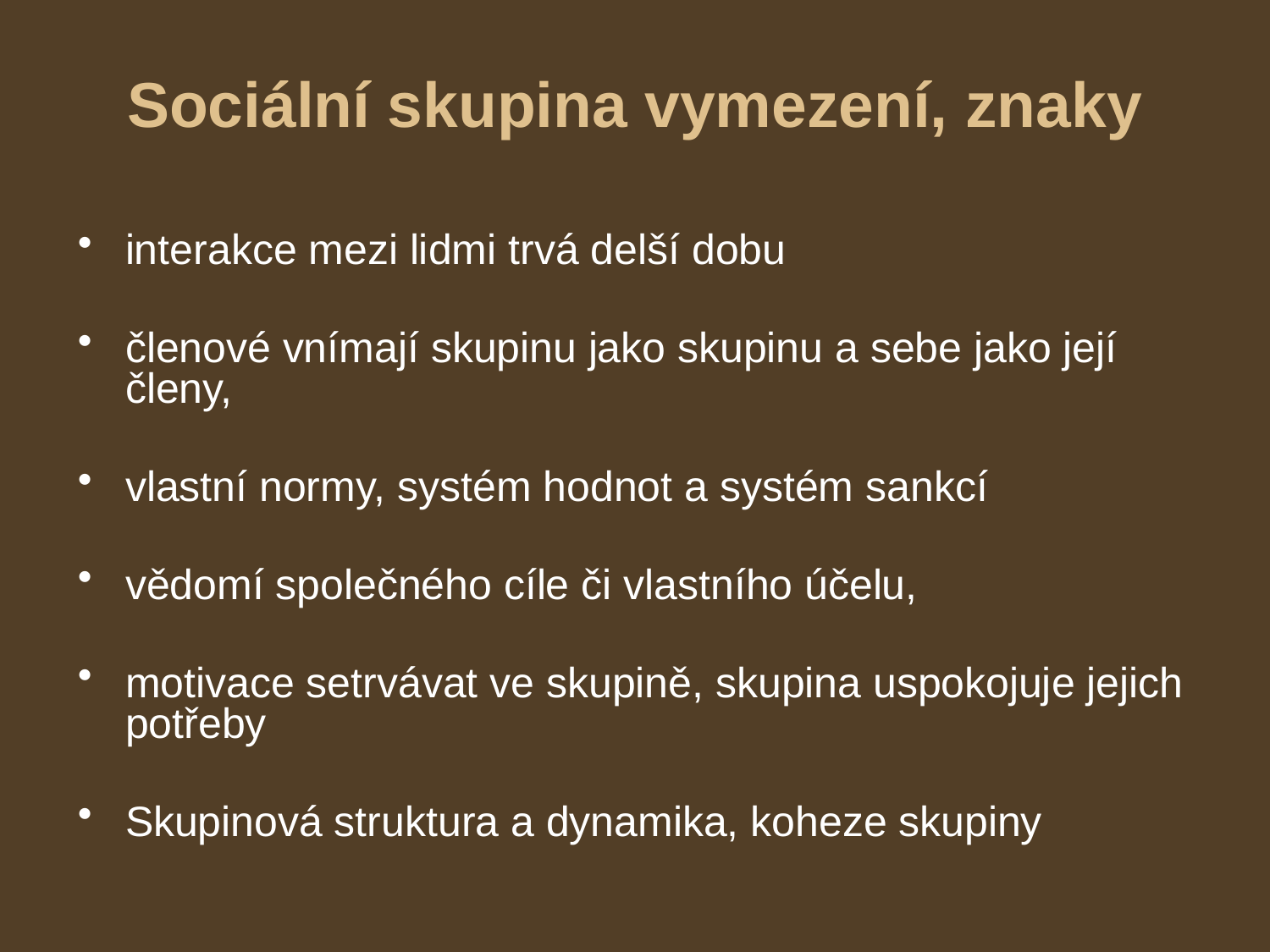

# Sociální skupina vymezení, znaky
interakce mezi lidmi trvá delší dobu

členové vnímají skupinu jako skupinu a sebe jako její členy,

vlastní normy, systém hodnot a systém sankcí

vědomí společného cíle či vlastního účelu,

motivace setrvávat ve skupině, skupina uspokojuje jejich potřeby

Skupinová struktura a dynamika, koheze skupiny